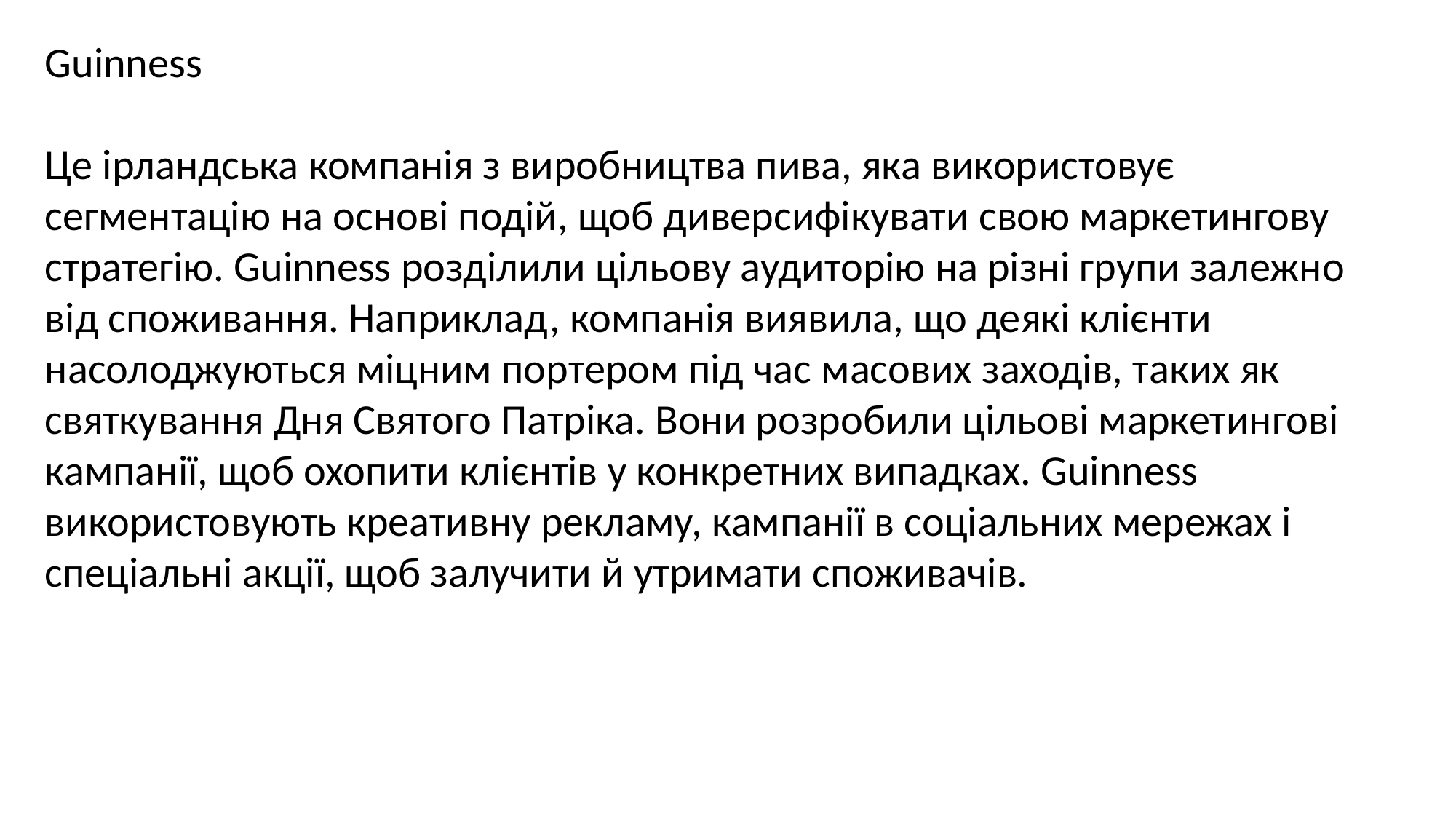

Guinness

Це ірландська компанія з виробництва пива, яка використовує сегментацію на основі подій, щоб диверсифікувати свою маркетингову стратегію. Guinness розділили цільову аудиторію на різні групи залежно від споживання. Наприклад, компанія виявила, що деякі клієнти насолоджуються міцним портером під час масових заходів, таких як святкування Дня Святого Патріка. Вони розробили цільові маркетингові кампанії, щоб охопити клієнтів у конкретних випадках. Guinness використовують креативну рекламу, кампанії в соціальних мережах і спеціальні акції, щоб залучити й утримати споживачів.